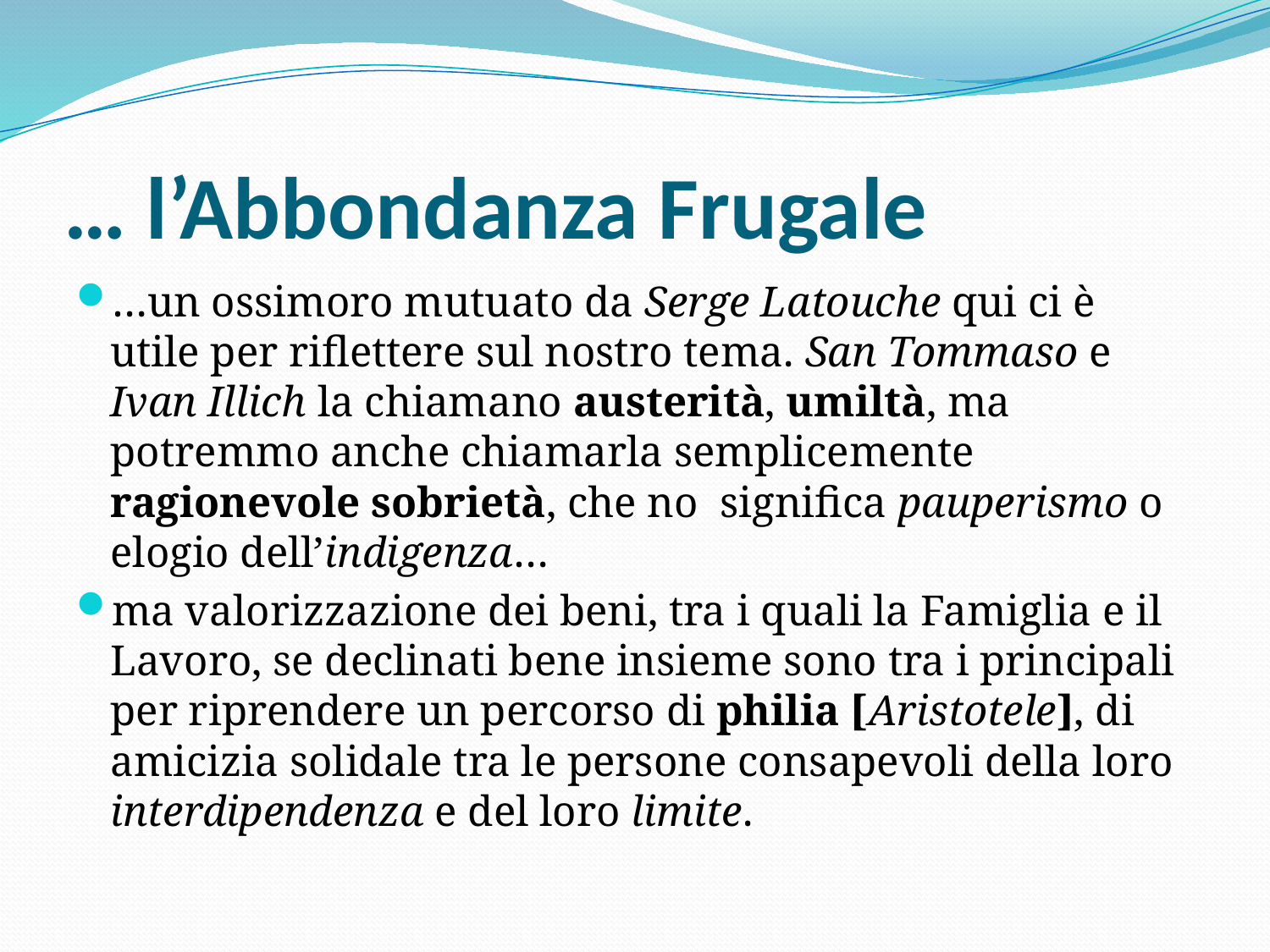

# … l’Abbondanza Frugale
…un ossimoro mutuato da Serge Latouche qui ci è utile per riflettere sul nostro tema. San Tommaso e Ivan Illich la chiamano austerità, umiltà, ma potremmo anche chiamarla semplicemente ragionevole sobrietà, che no  significa pauperismo o elogio dell’indigenza…
ma valorizzazione dei beni, tra i quali la Famiglia e il Lavoro, se declinati bene insieme sono tra i principali per riprendere un percorso di philia [Aristotele], di amicizia solidale tra le persone consapevoli della loro interdipendenza e del loro limite.